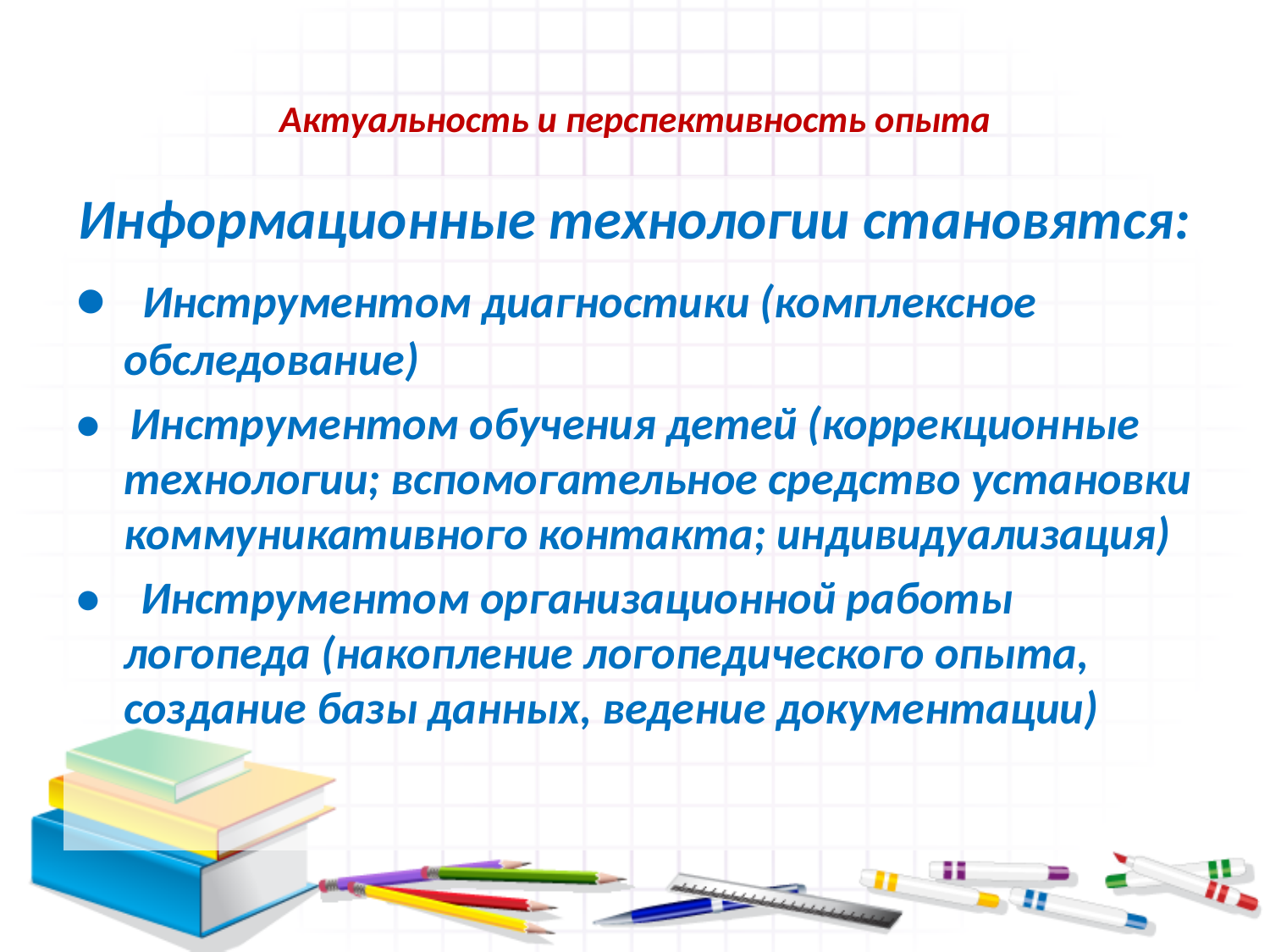

# Актуальность и перспективность опыта
Информационные технологии становятся:
•   Инструментом диагностики (комплексное обследование)
•   Инструментом обучения детей (коррекционные технологии; вспомогательное средство установки коммуникативного контакта; индивидуализация)
•    Инструментом организационной работы логопеда (накопление логопедического опыта, создание базы данных, ведение документации)